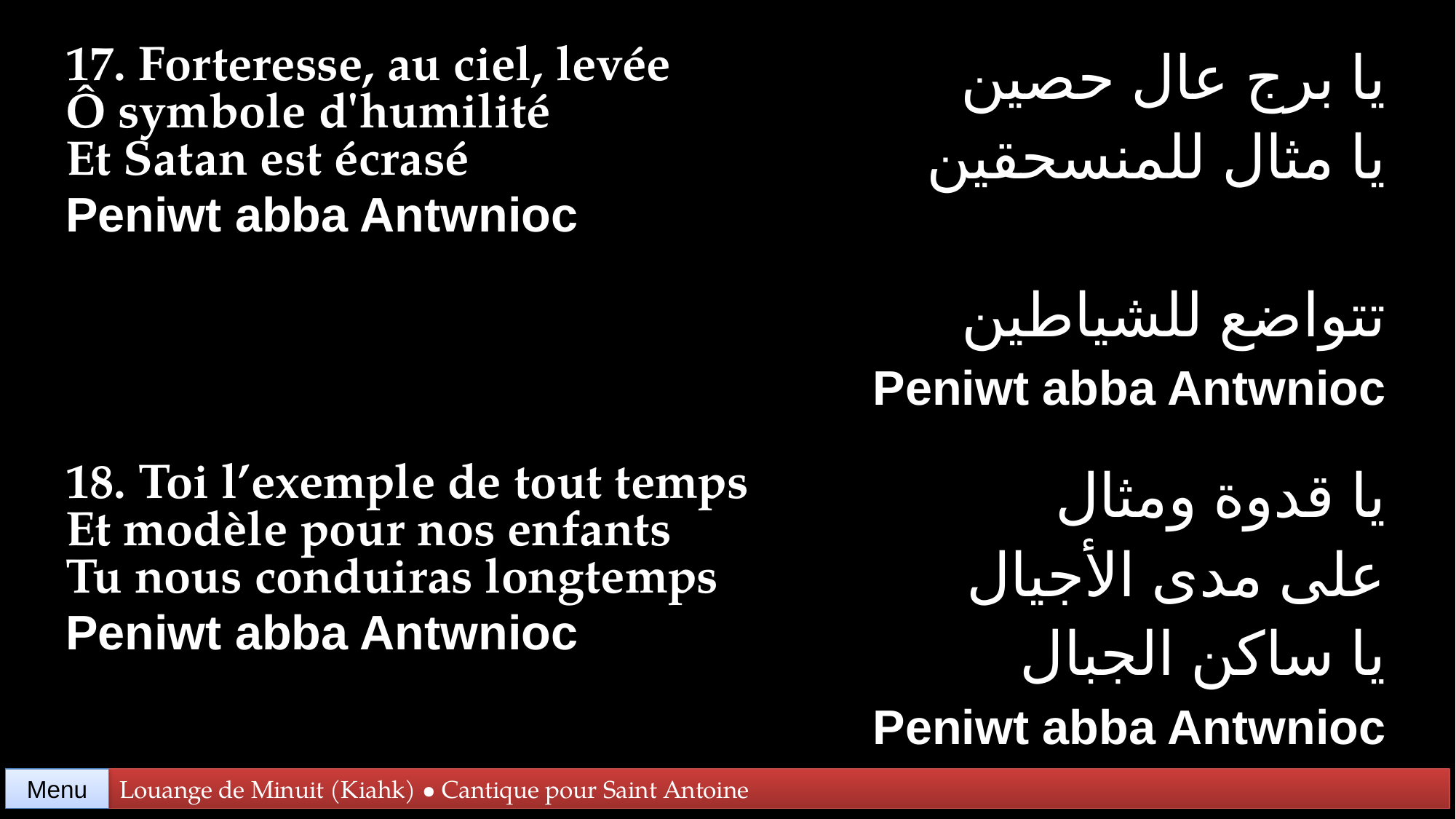

| 17. Forteresse, au ciel, levée Ô symbole d'humilité Et Satan est écrasé Peniwt abba Antwnioc | يا برج عال حصين يا مثال للمنسحقين تتواضع للشياطين Peniwt abba Antwnioc |
| --- | --- |
| 18. Toi l’exemple de tout temps Et modèle pour nos enfants Tu nous conduiras longtemps Peniwt abba Antwnioc | يا قدوة ومثال على مدى الأجيال يا ساكن الجبال Peniwt abba Antwnioc |
Menu
Louange de Minuit (Kiahk) • Cantique pour Saint Antoine